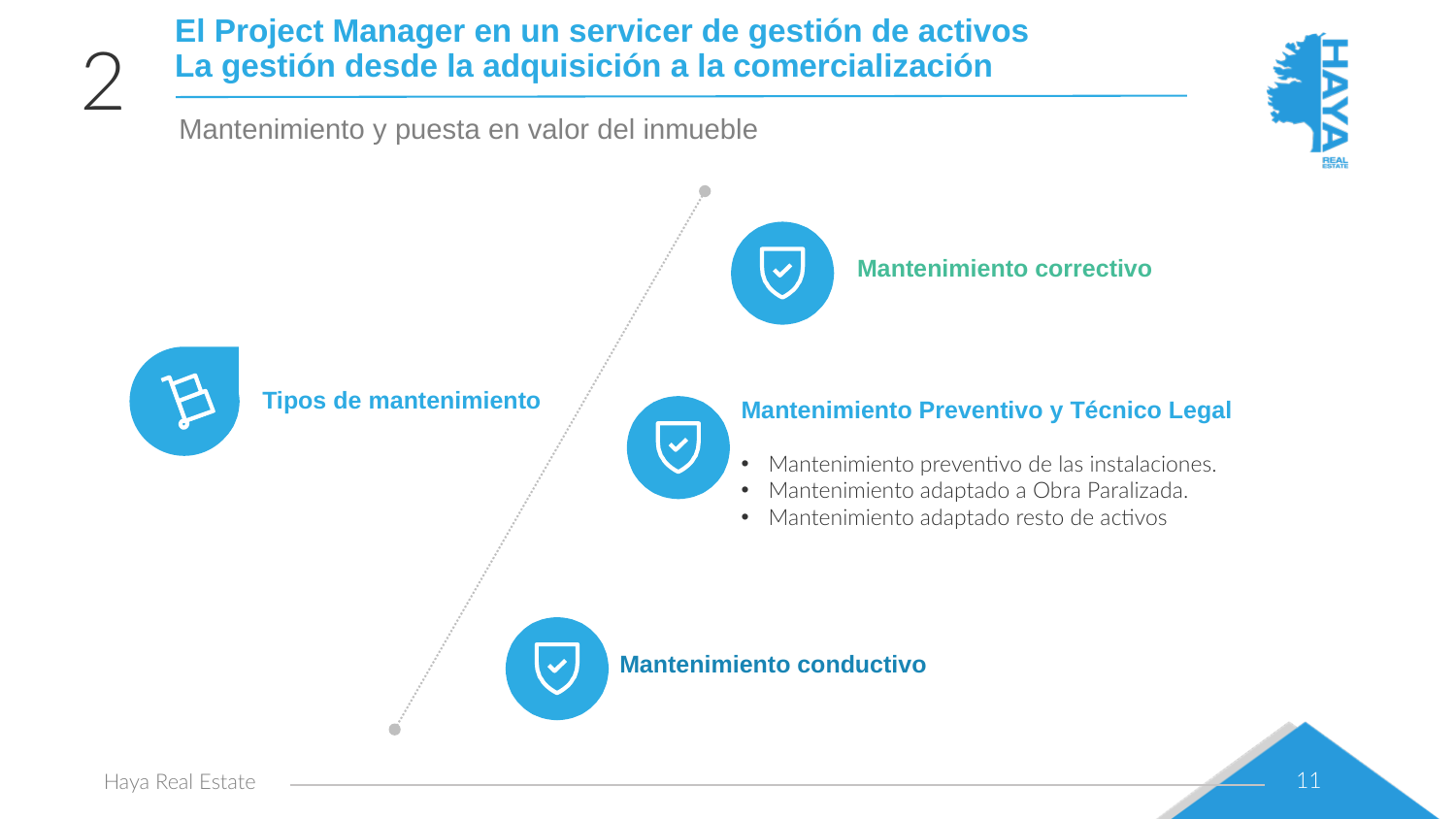

# El Project Manager en un servicer de gestión de activos La gestión desde la adquisición a la comercialización
2
Mantenimiento y puesta en valor del inmueble

Mantenimiento correctivo

Tipos de mantenimiento
Mantenimiento Preventivo y Técnico Legal

Mantenimiento preventivo de las instalaciones.
Mantenimiento adaptado a Obra Paralizada.
Mantenimiento adaptado resto de activos

Mantenimiento conductivo